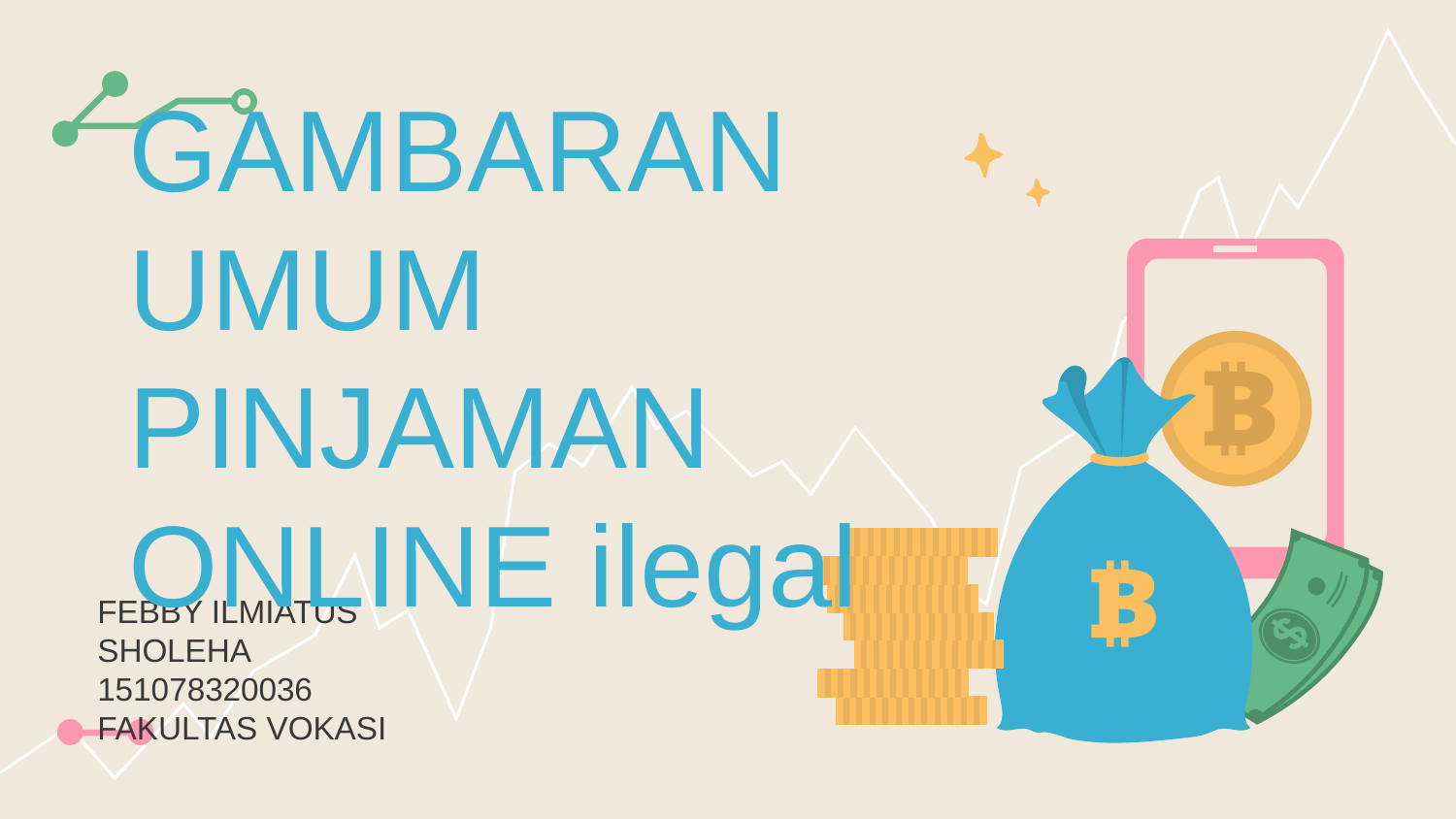

# GAMBARAN UMUM  PINJAMAN ONLINE ilegal

FEBBY ILMIATUS SHOLEHA
151078320036
FAKULTAS VOKASI